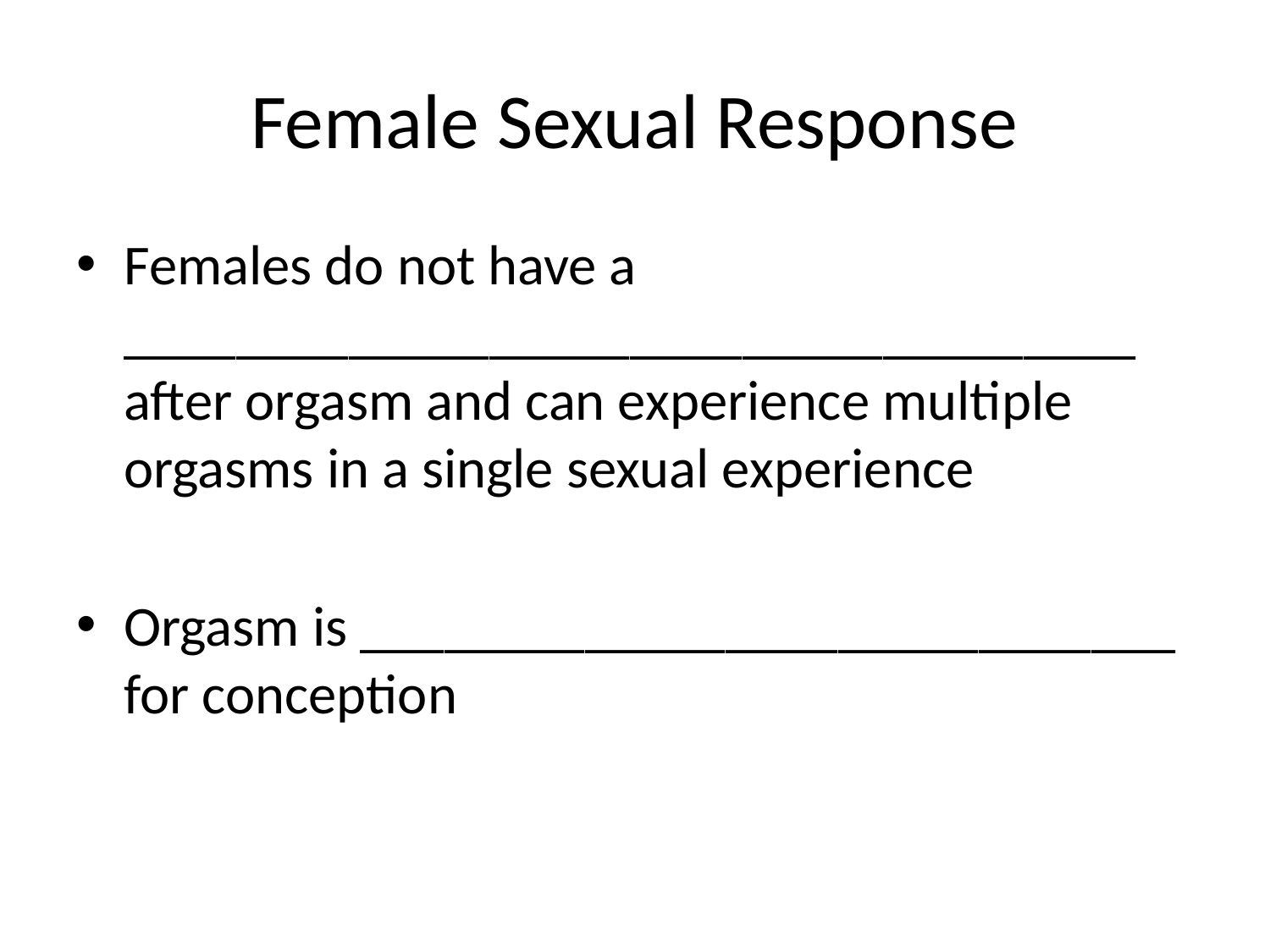

# Female Sexual Response
Females do not have a ____________________________________ after orgasm and can experience multiple orgasms in a single sexual experience

Orgasm is _____________________________ for conception